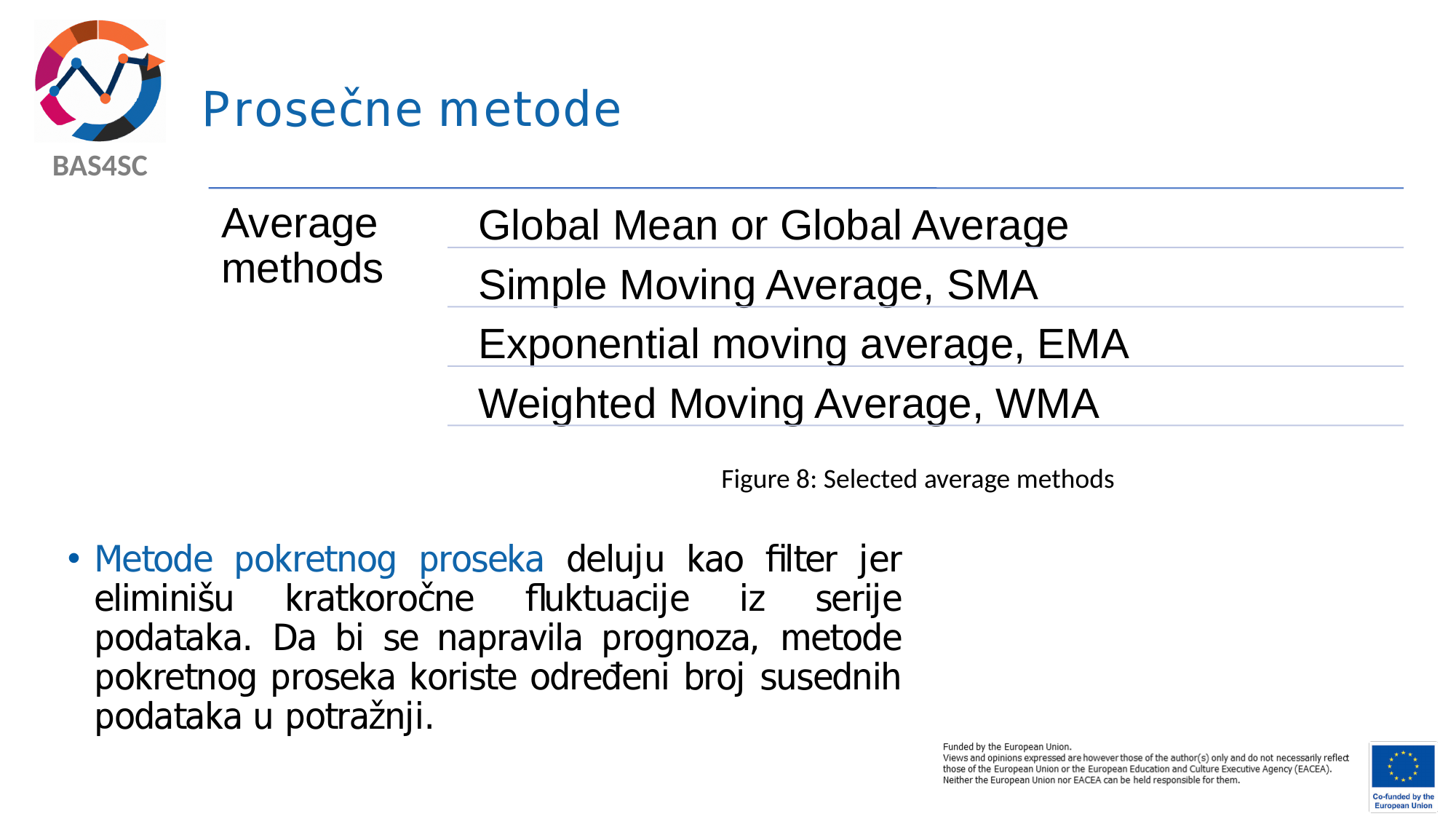

# Prosečne metode
Average methods
Global Mean or Global Average
Simple Moving Average, SMA
Exponential moving average, EMA
Weighted Moving Average, WMA
Figure 8: Selected average methods
Metode pokretnog proseka deluju kao filter jer eliminišu kratkoročne fluktuacije iz serije podataka. Da bi se napravila prognoza, metode pokretnog proseka koriste određeni broj susednih podataka u potražnji.